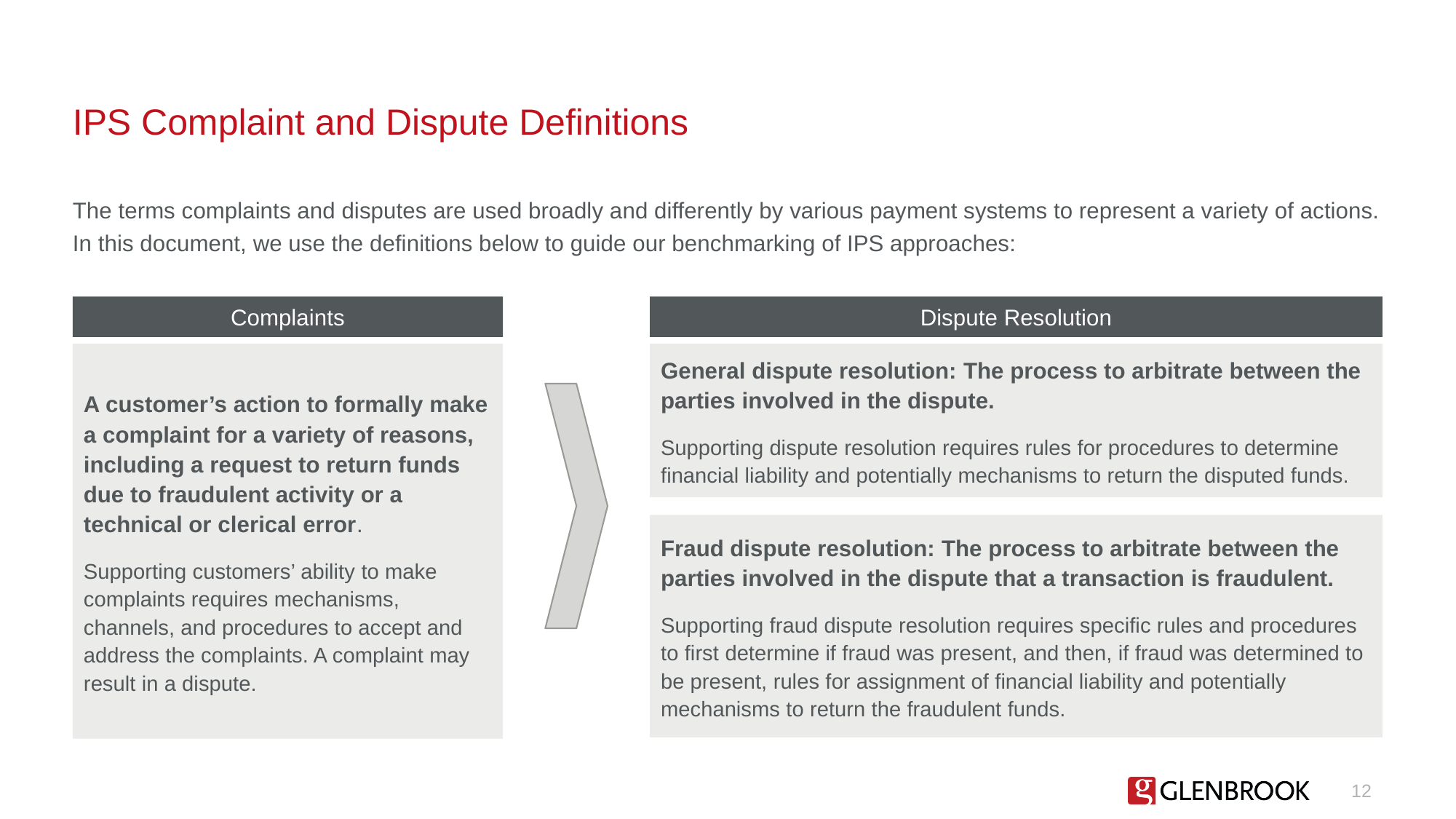

# IPS Complaint and Dispute Definitions
The terms complaints and disputes are used broadly and differently by various payment systems to represent a variety of actions. In this document, we use the definitions below to guide our benchmarking of IPS approaches:

Dispute Resolution
Complaints
A customer’s action to formally make a complaint for a variety of reasons, including a request to return funds due to fraudulent activity or a technical or clerical error.
Supporting customers’ ability to make complaints requires mechanisms, channels, and procedures to accept and address the complaints. A complaint may result in a dispute.
General dispute resolution: The process to arbitrate between the parties involved in the dispute.
Supporting dispute resolution requires rules for procedures to determine financial liability and potentially mechanisms to return the disputed funds.

Fraud dispute resolution: The process to arbitrate between the parties involved in the dispute that a transaction is fraudulent.
Supporting fraud dispute resolution requires specific rules and procedures to first determine if fraud was present, and then, if fraud was determined to be present, rules for assignment of financial liability and potentially mechanisms to return the fraudulent funds.
12